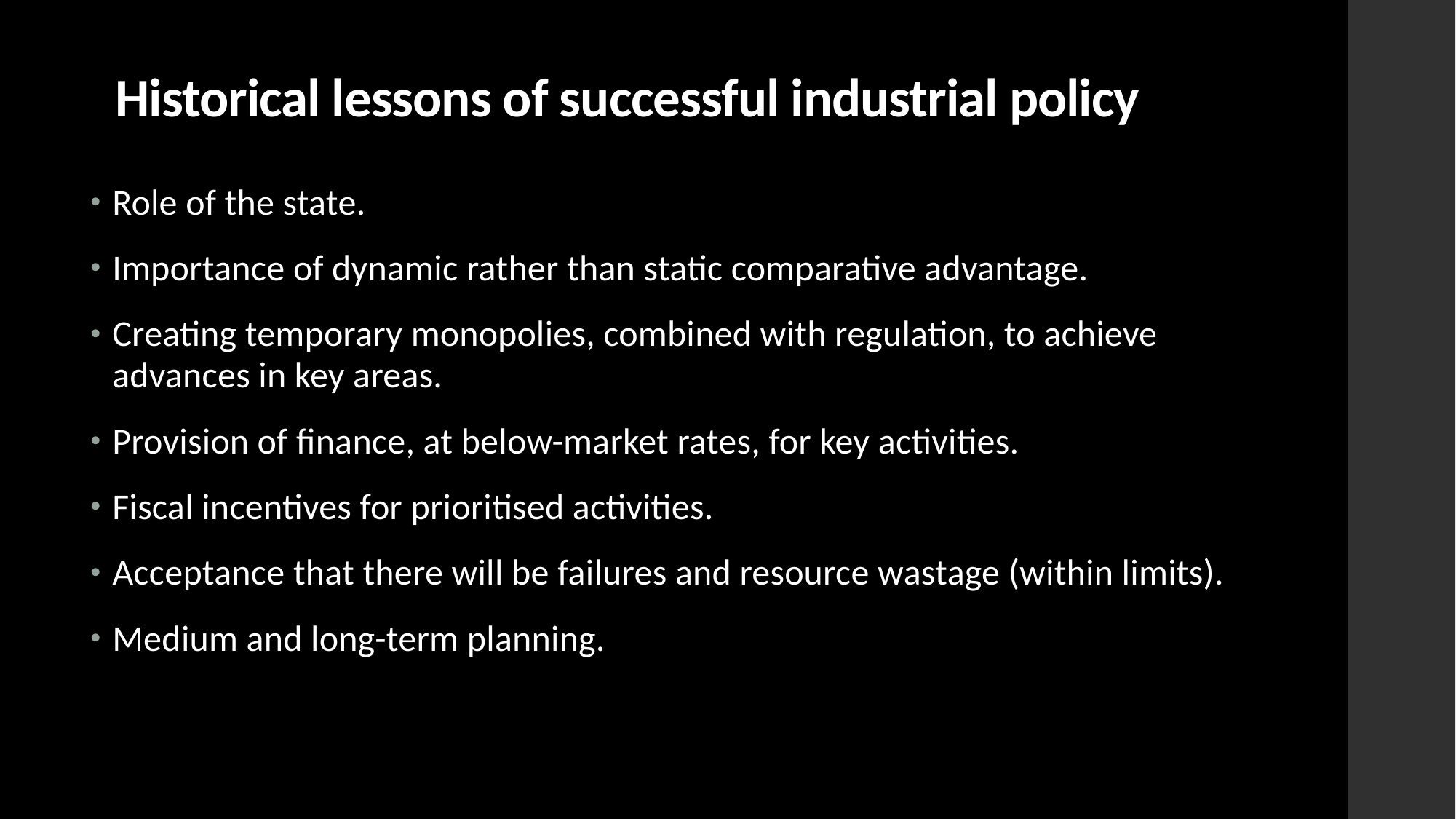

# Historical lessons of successful industrial policy
Role of the state.
Importance of dynamic rather than static comparative advantage.
Creating temporary monopolies, combined with regulation, to achieve advances in key areas.
Provision of finance, at below-market rates, for key activities.
Fiscal incentives for prioritised activities.
Acceptance that there will be failures and resource wastage (within limits).
Medium and long-term planning.